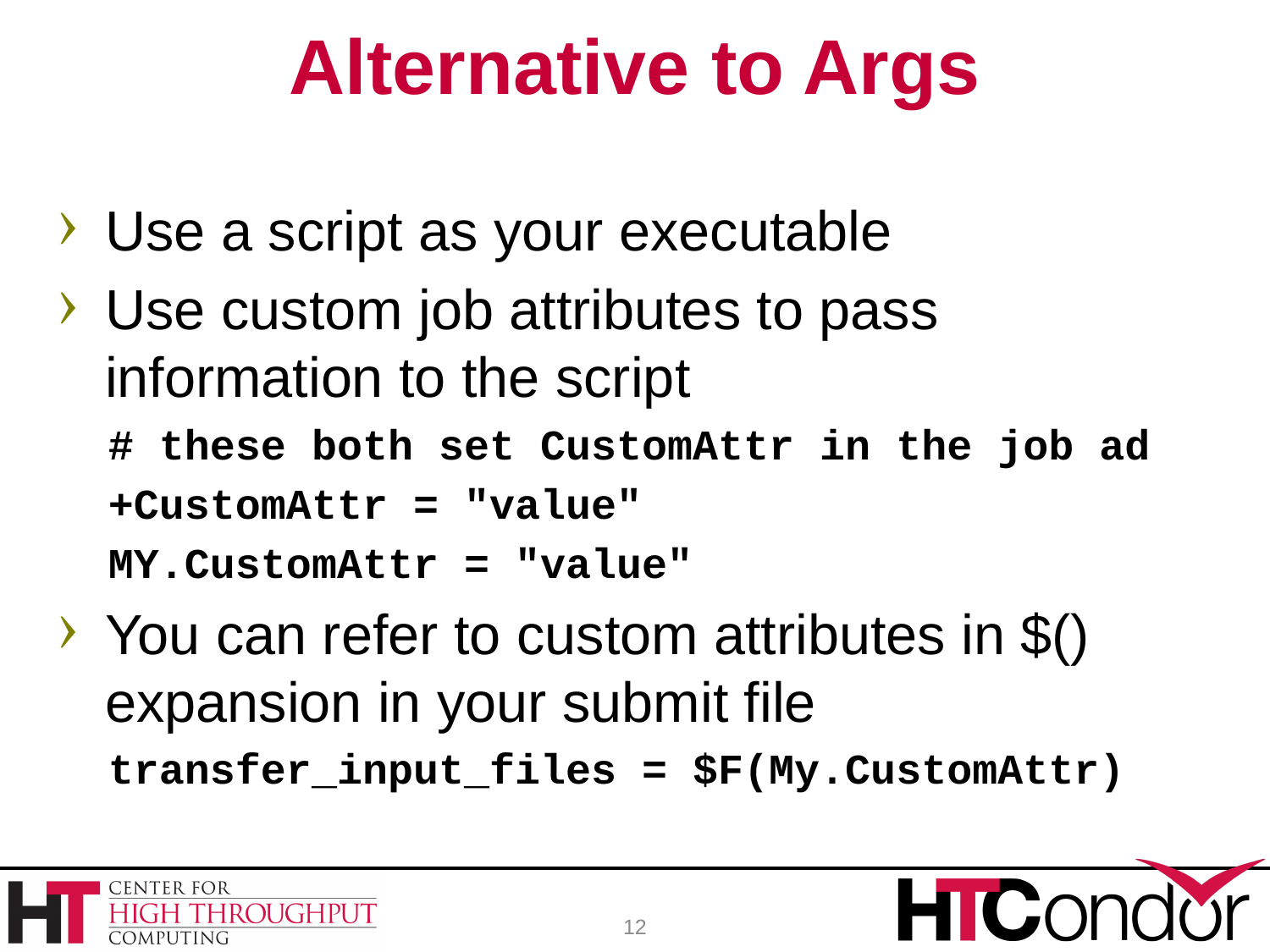

# Alternative to Args
Use a script as your executable
Use custom job attributes to pass information to the script
  # these both set CustomAttr in the job ad
  +CustomAttr = "value"
  MY.CustomAttr = "value"
You can refer to custom attributes in $() expansion in your submit file
  transfer_input_files = $F(My.CustomAttr)
12